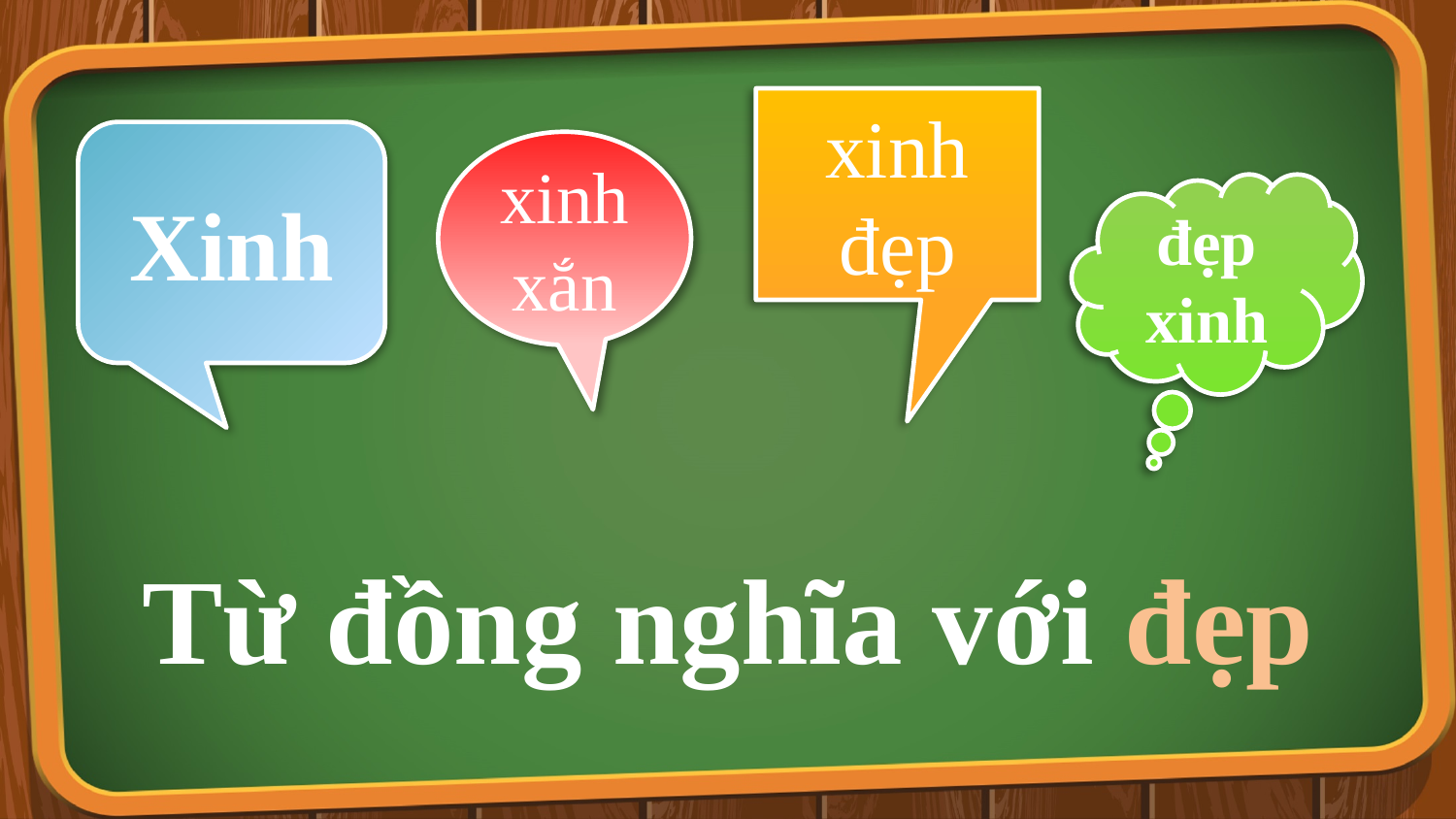

xinh đẹp
Xinh
xinh xắn
đẹp xinh
Từ đồng nghĩa với đẹp